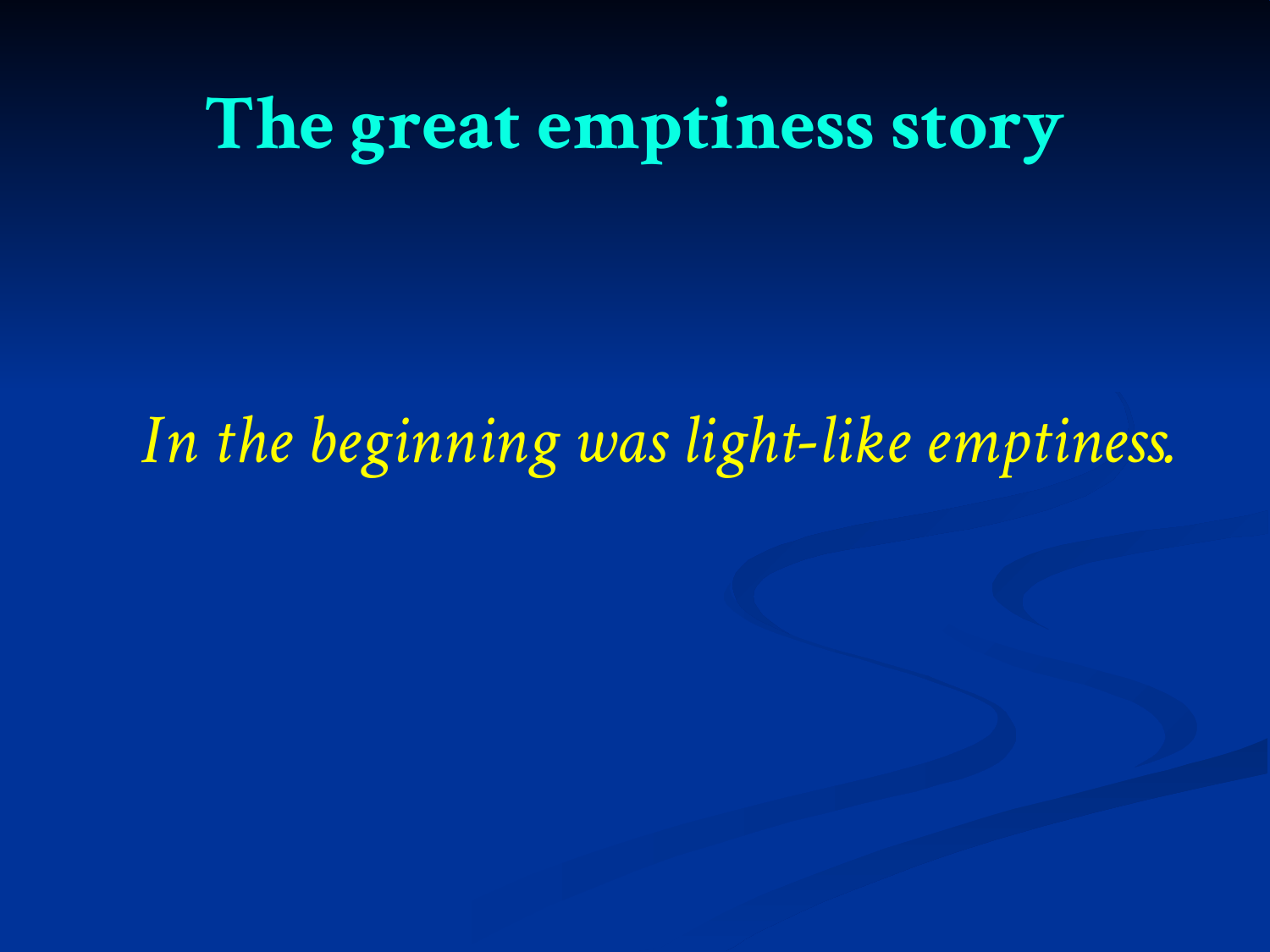

# The great emptiness story
In the beginning was light-like emptiness.